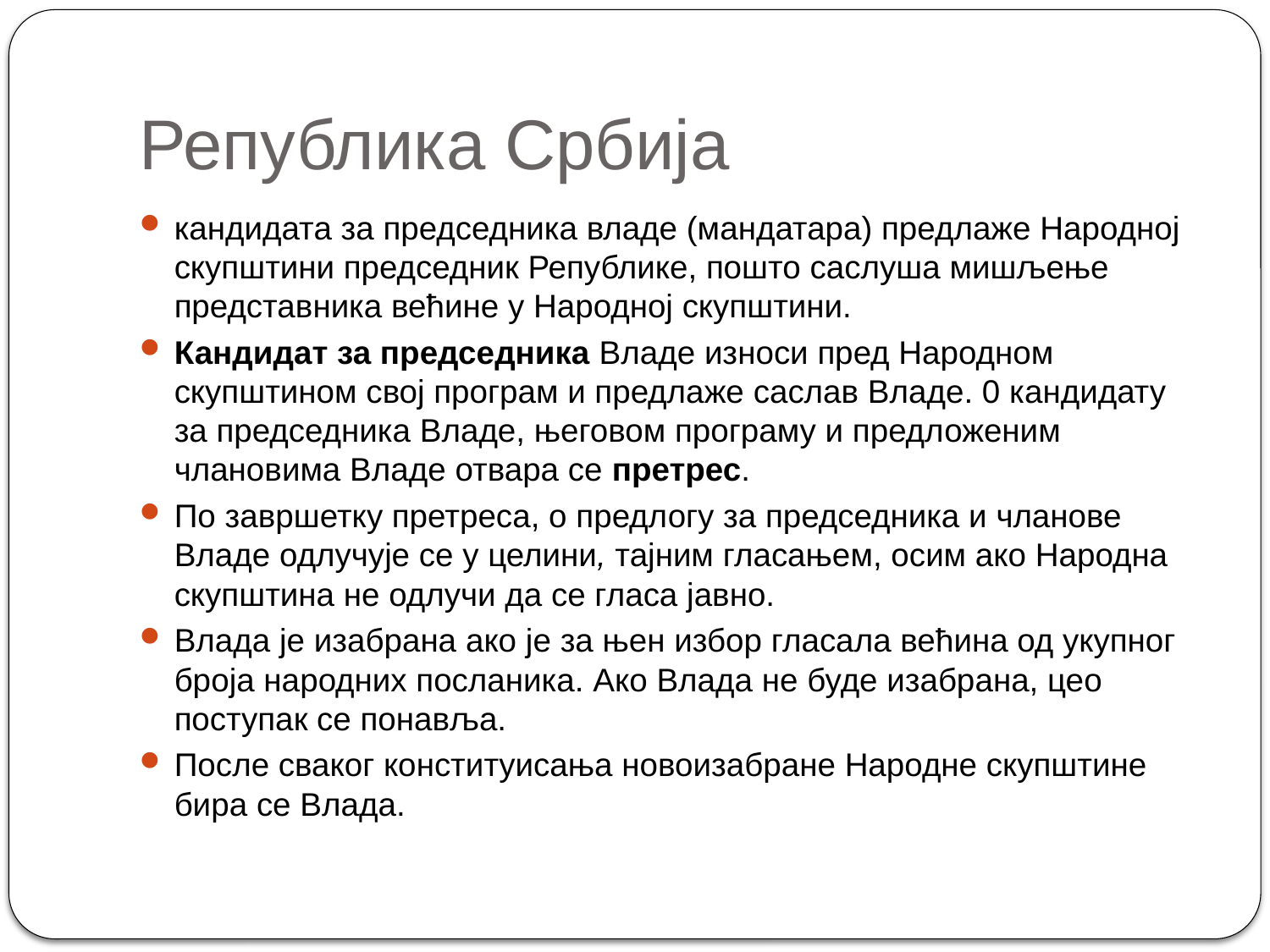

# Република Србија
кандидата за председника владе (мандатара) предлаже Народној скупштини председник Републике, пошто саслуша мишљење представника већине у Народној скупштини.
Кандидат за председника Владе износи пред Народном скупштином свој програм и предлаже саслав Владе. 0 кандидату за председника Владе, његовом програму и предложеним члановима Владе отвара се претрес.
По завршетку претреса, о предлогу за председника и чланове Владе одлучује се у целини, тајним гласањем, осим ако Народна скупштина не одлучи да се гласа јавно.
Влада је изабрана ако је за њен избор гласала већина од укупног броја народних посланика. Ако Влада не буде изабрана, цео поступак се понавља.
После сваког конституисања новоизабране Народне скупштине бира се Влада.